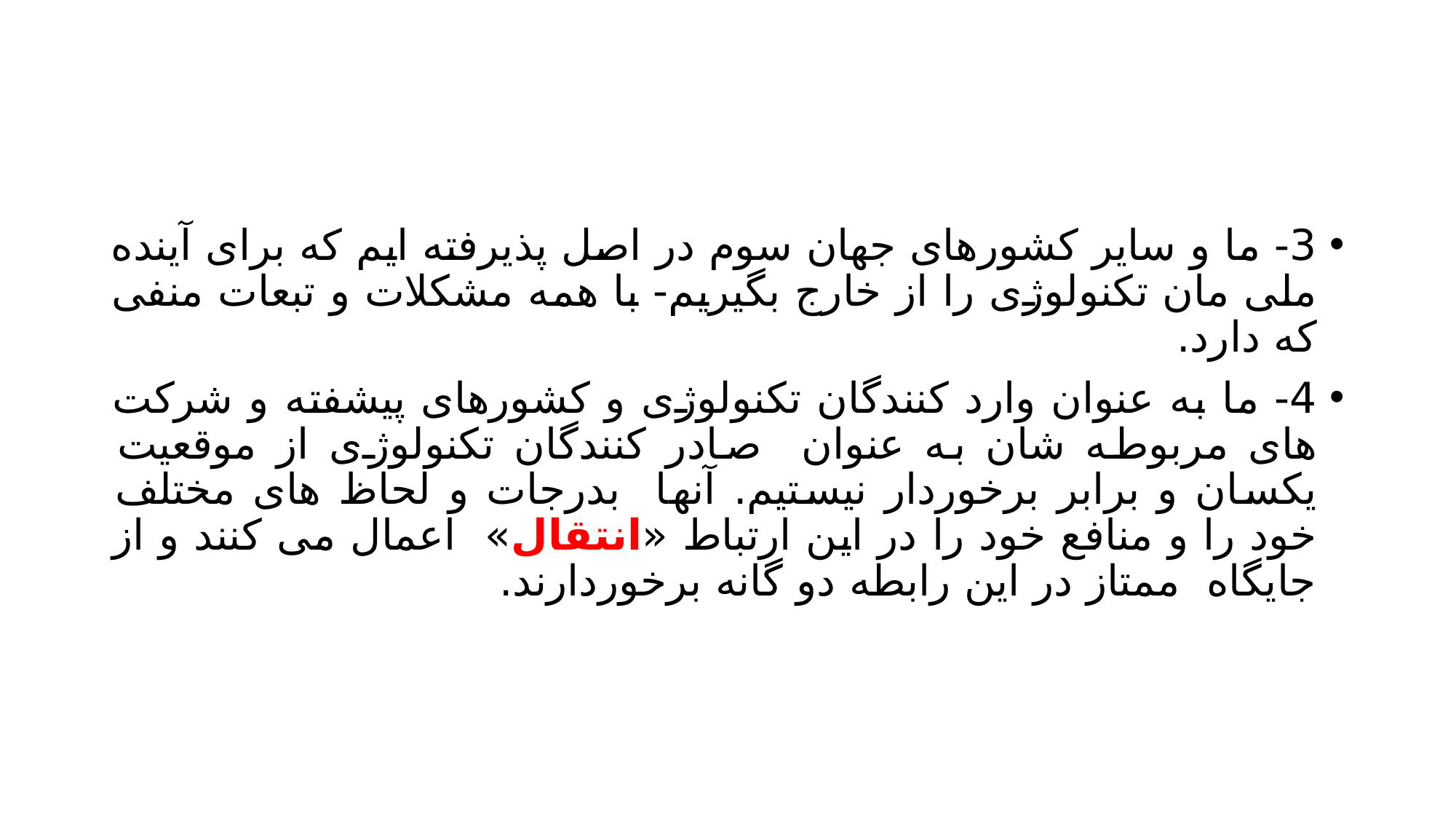

#
3- ما و سایر کشورهای جهان سوم در اصل پذیرفته ایم که برای آینده ملی مان تکنولوژی را از خارج بگیریم- با همه مشکلات و تبعات منفی که دارد.
4- ما به عنوان وارد کنندگان تکنولوژی و کشورهای پیشفته و شرکت های مربوطه شان به عنوان  صادر کنندگان تکنولوژی از موقعیت یکسان و برابر برخوردار نیستیم. آنها  بدرجات و لحاظ های مختلف خود را و منافع خود را در این ارتباط «انتقال»  اعمال می کنند و از جایگاه  ممتاز در این رابطه دو گانه برخوردارند.